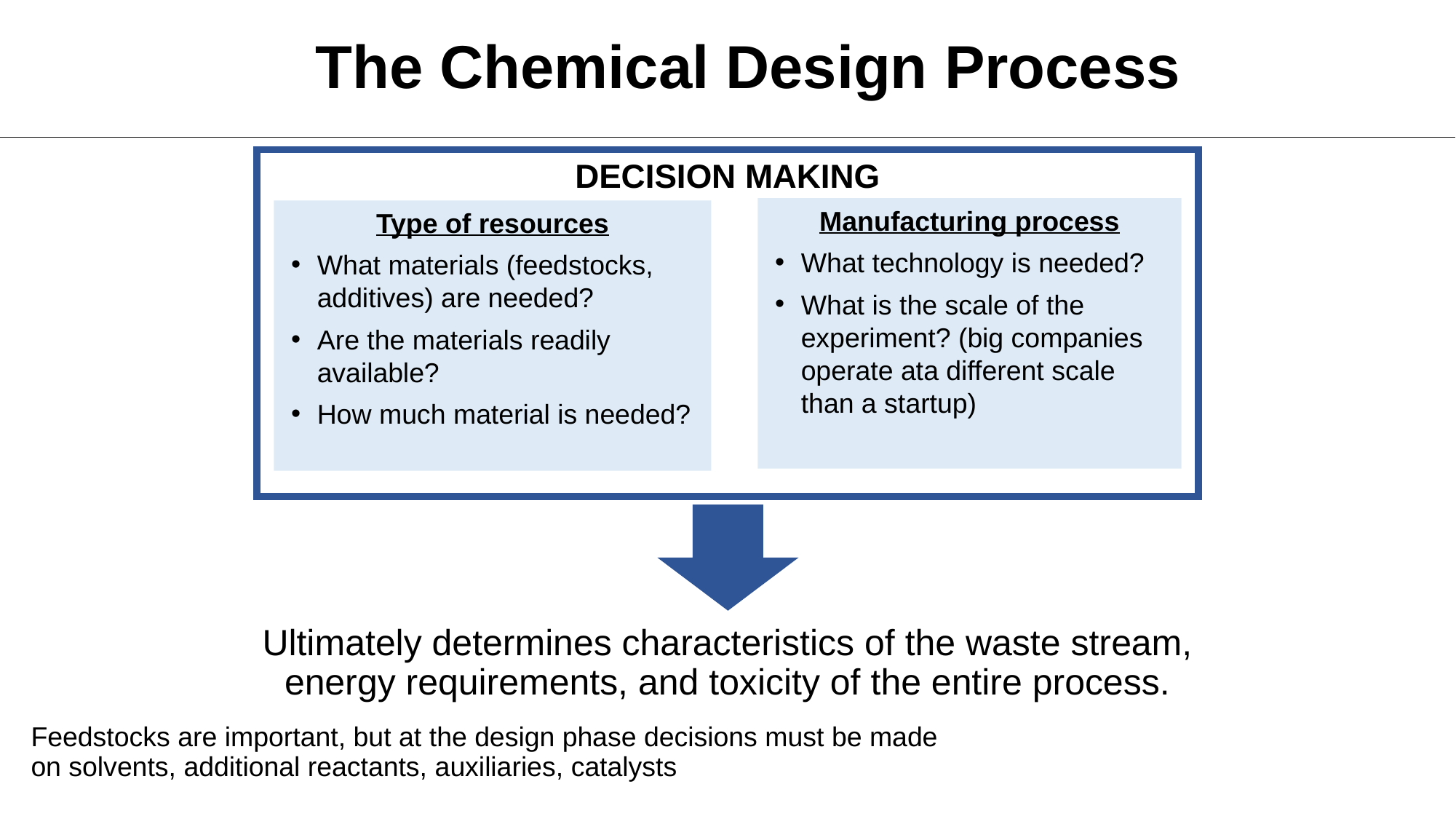

# The Chemical Design Process
DECISION MAKING
Manufacturing process
What technology is needed?
What is the scale of the experiment? (big companies operate ata different scale than a startup)
Type of resources
What materials (feedstocks, additives) are needed?
Are the materials readily available?
How much material is needed?

Ultimately determines characteristics of the waste stream, energy requirements, and toxicity of the entire process.
Feedstocks are important, but at the design phase decisions must be made on solvents, additional reactants, auxiliaries, catalysts